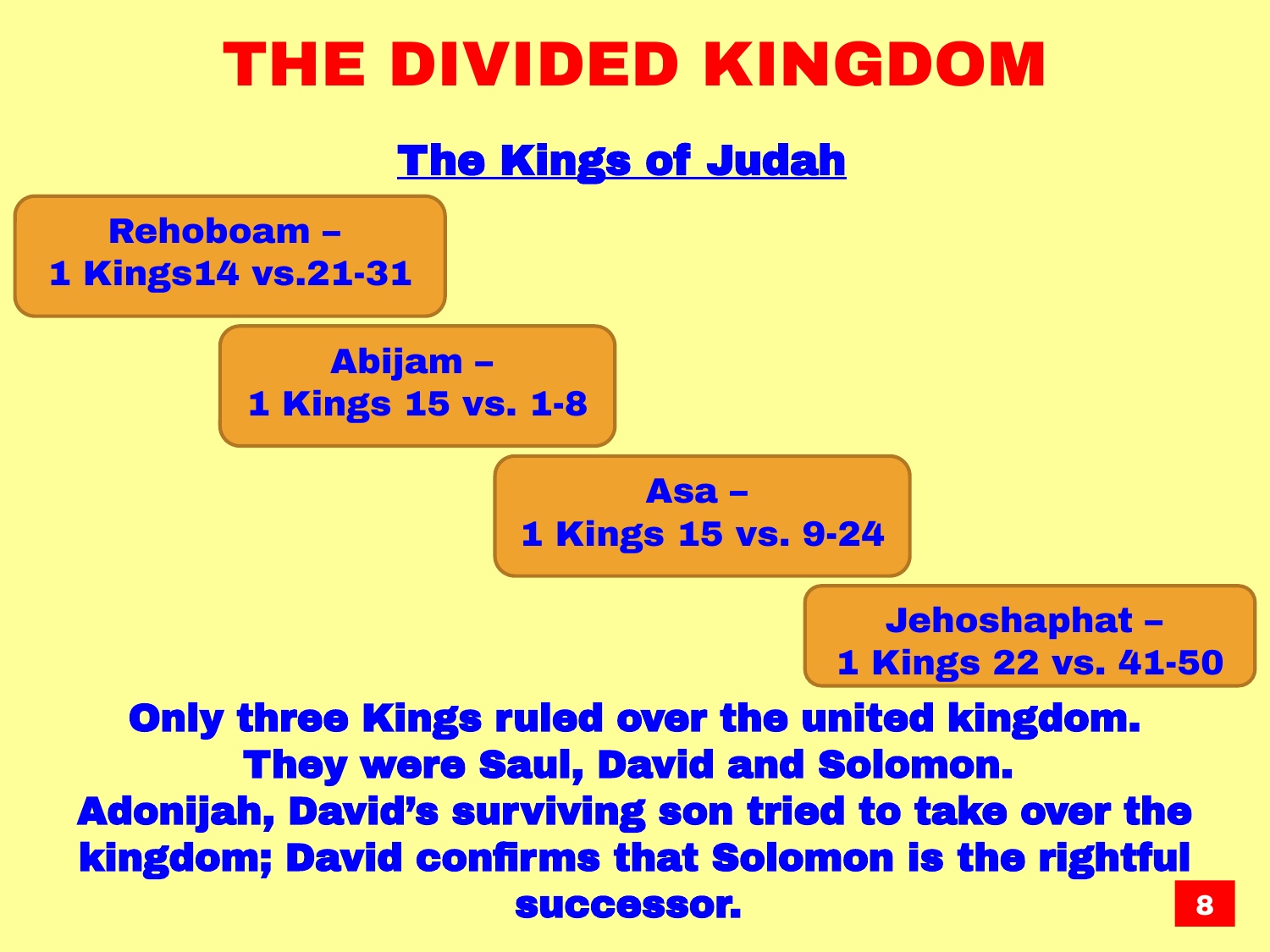

THE DIVIDED KINGDOM
The Kings of Judah
Rehoboam –
1 Kings14 vs.21-31

Abijam –
1 Kings 15 vs. 1-8

Asa –
1 Kings 15 vs. 9-24

Jehoshaphat –
1 Kings 22 vs. 41-50

Only three Kings ruled over the united kingdom.
They were Saul, David and Solomon.
Adonijah, David’s surviving son tried to take over the kingdom; David confirms that Solomon is the rightful successor.
8